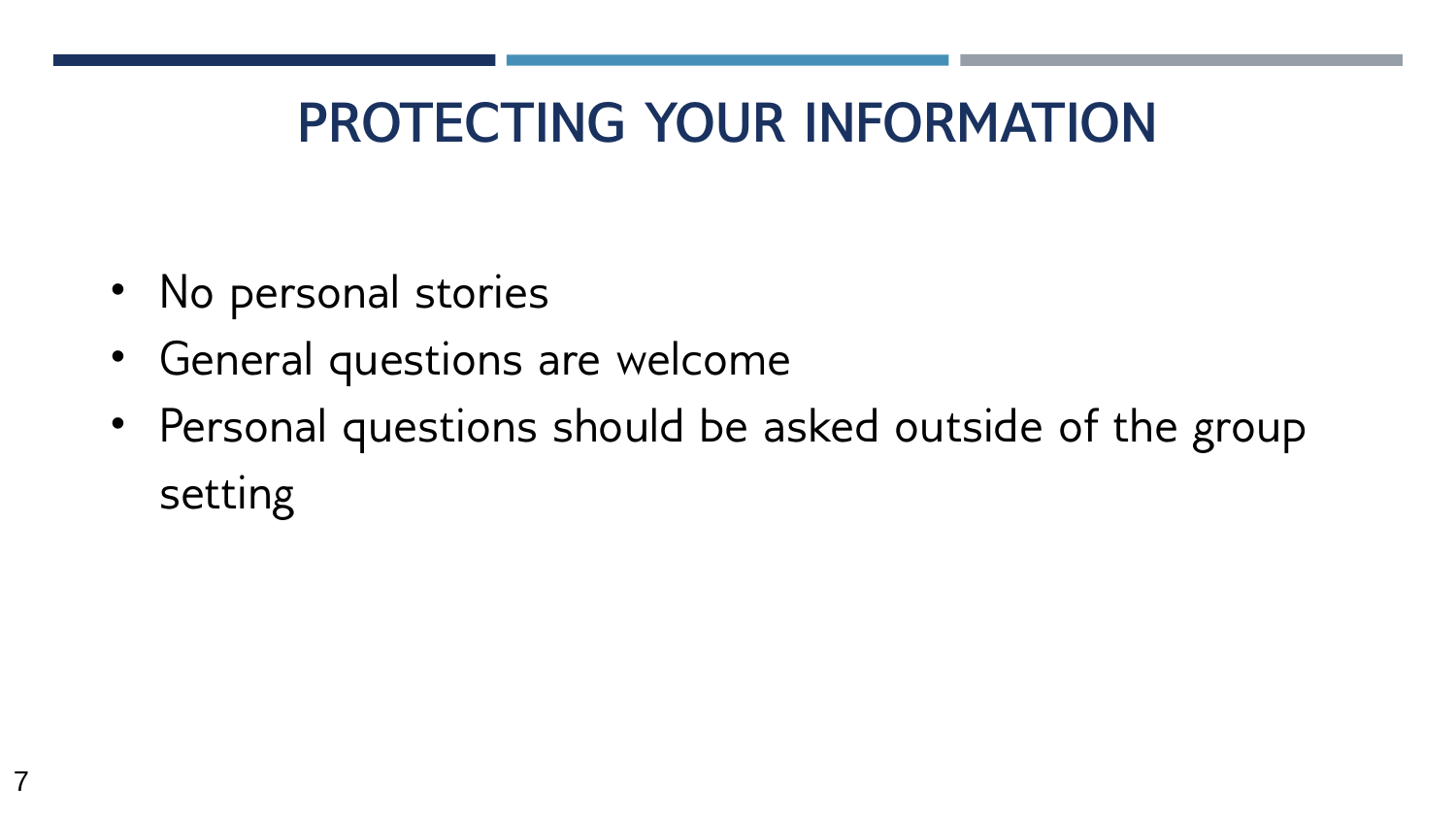

# PROTECTING YOUR INFORMATION
No personal stories
General questions are welcome
Personal questions should be asked outside of the group setting
7